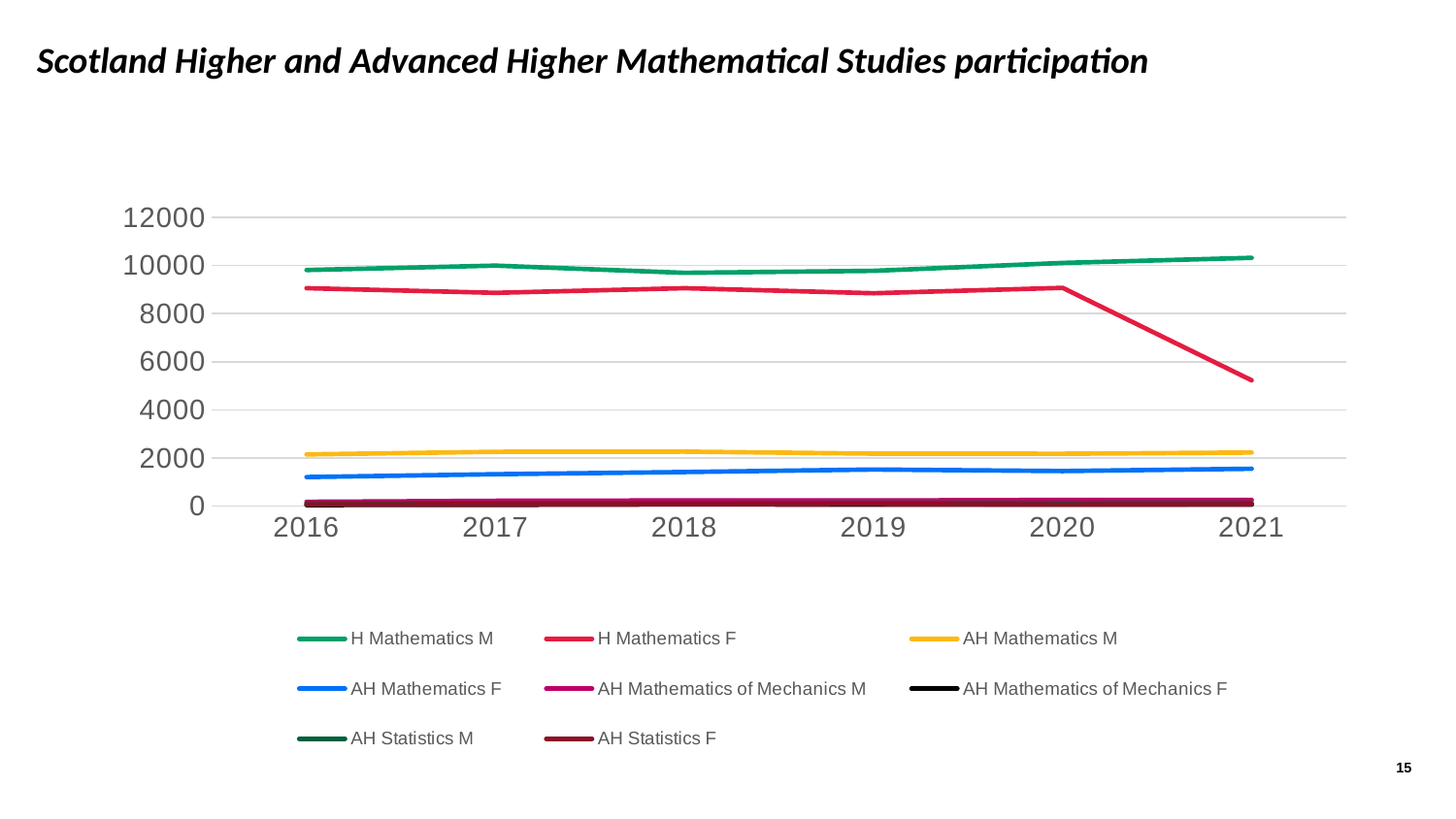

# Scotland Higher and Advanced Higher Mathematical Studies participation

### Chart

| Category | H Mathematics M | H Mathematics F | AH Mathematics M | AH Mathematics F | AH Mathematics of Mechanics M | AH Mathematics of Mechanics F | AH Statistics M | AH Statistics F |
|---|---|---|---|---|---|---|---|---|
| 2016 | 9812.92 | 9058.08 | 2149.12 | 1208.88 | 177.6 | 44.4 | 107.38 | 74.62 |
| 2017 | 9996.33 | 8864.67 | 2259.18 | 1326.82 | 220.32 | 51.68 | 107.73 | 81.27 |
| 2018 | 9695.301000000001 | 9057.698999999999 | 2265.045 | 1417.955 | 234.08 | 69.92 | 103.044 | 82.956 |
| 2019 | 9778.65 | 8847.35 | 2182.834 | 1523.1660000000002 | 233.142 | 60.858000000000004 | 125.08 | 86.92 |
| 2020 | 10108.914 | 9073.086 | 2177.365 | 1457.635 | 255.03600000000003 | 62.964000000000006 | 118.854 | 67.146 |
| 2021 | 10319.454 | 5227.746 | 2228.187 | 1554.813 | 258.24 | 61.76 | 125.24799999999999 | 80.75200000000001 |
15